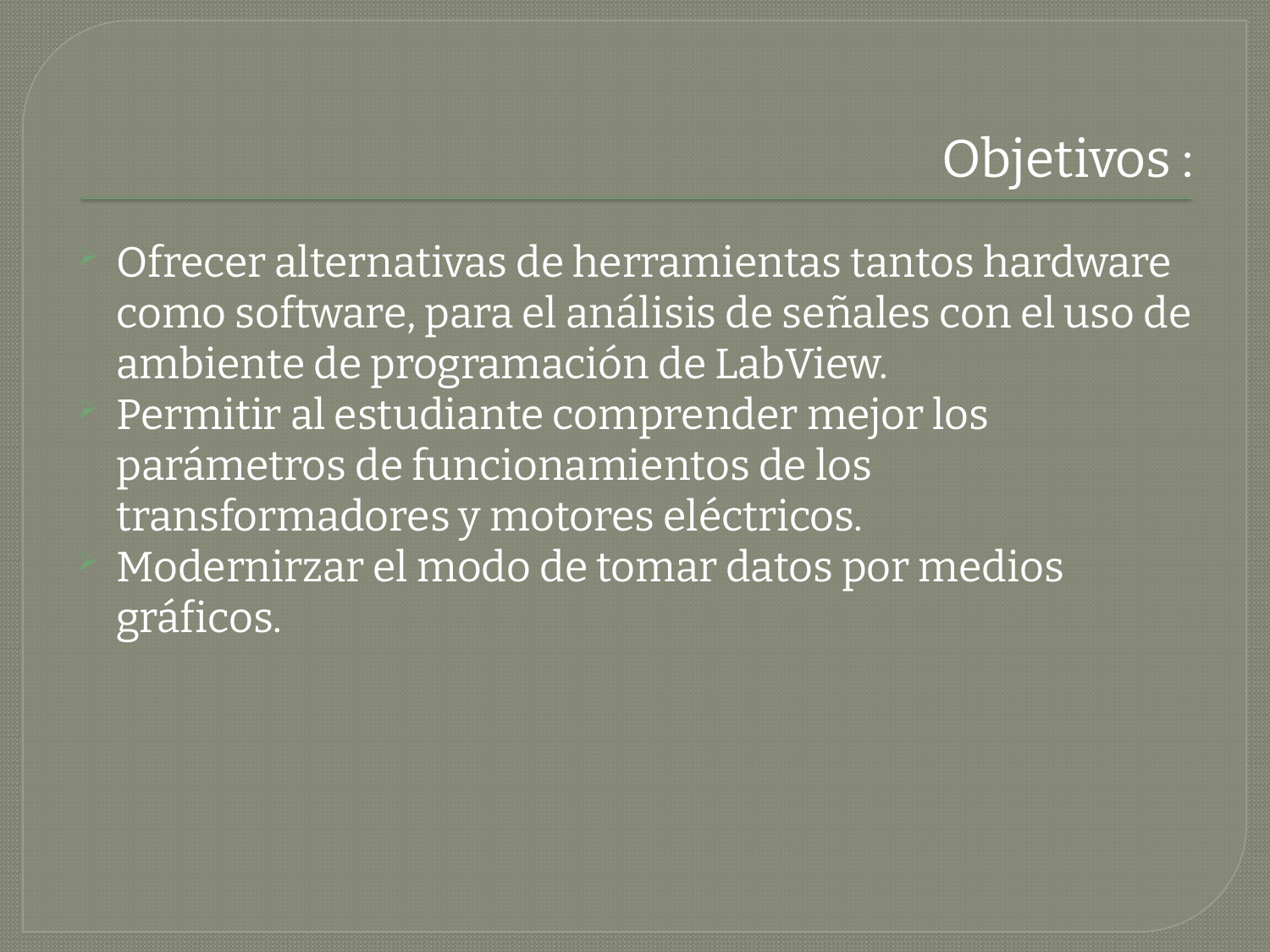

# Objetivos :
Ofrecer alternativas de herramientas tantos hardware como software, para el análisis de señales con el uso de ambiente de programación de LabView.
Permitir al estudiante comprender mejor los parámetros de funcionamientos de los transformadores y motores eléctricos.
Modernirzar el modo de tomar datos por medios gráficos.